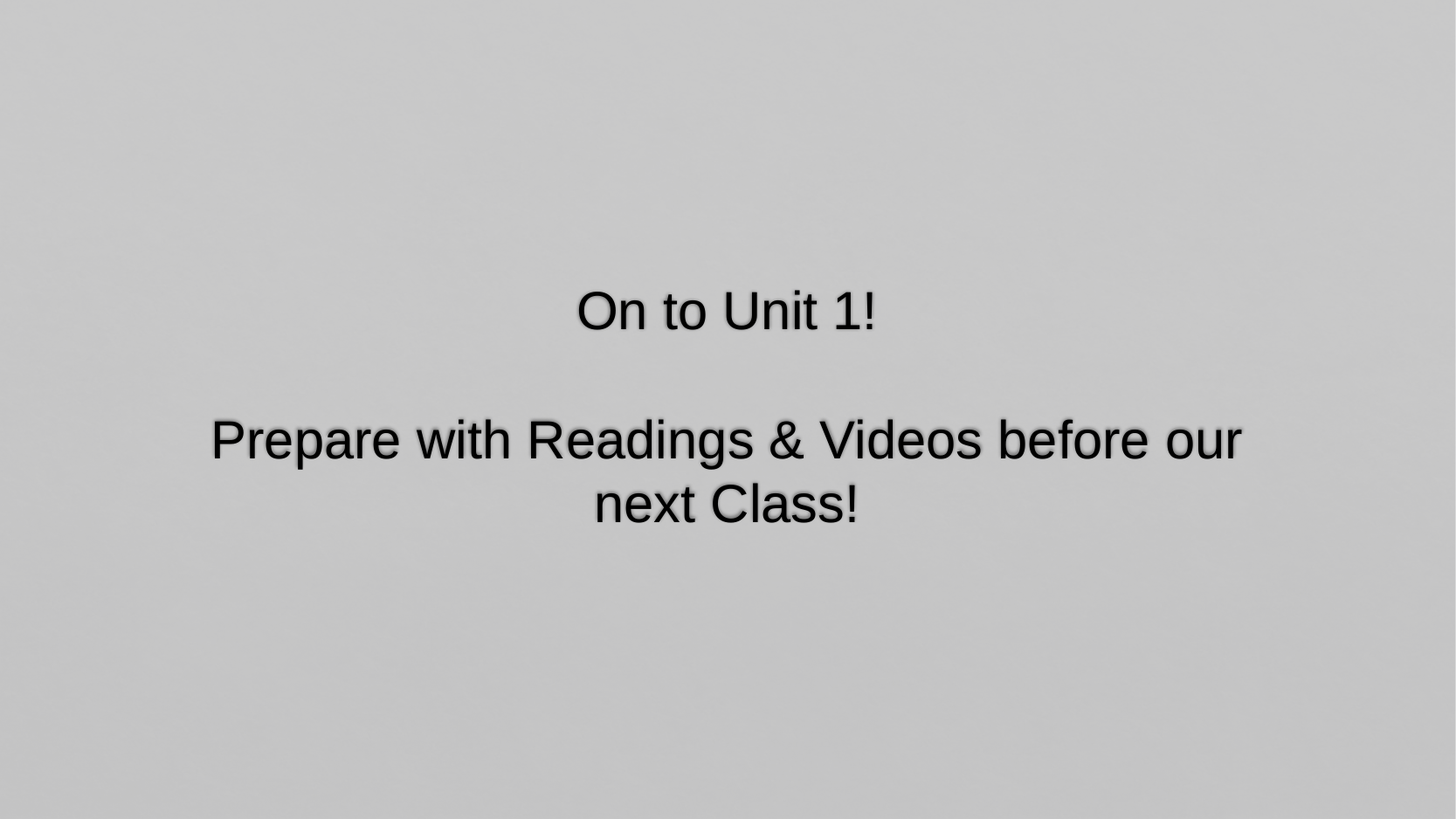

# On to Unit 1! Prepare with Readings & Videos before our next Class!